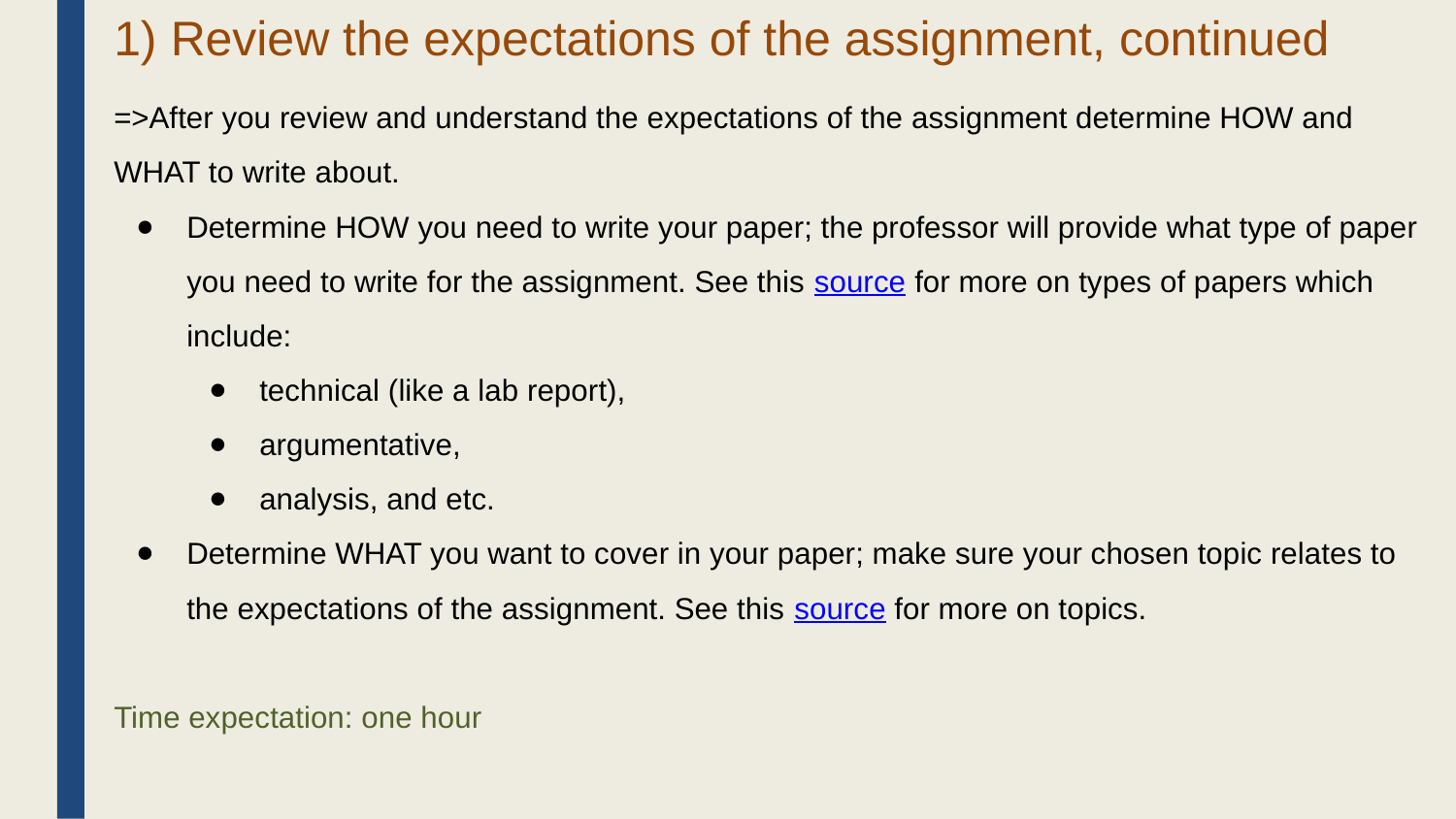

# 1) Review the expectations of the assignment, continued
=>After you review and understand the expectations of the assignment determine HOW and WHAT to write about.
Determine HOW you need to write your paper; the professor will provide what type of paper you need to write for the assignment. See this source for more on types of papers which include:
technical (like a lab report),
argumentative,
analysis, and etc.
Determine WHAT you want to cover in your paper; make sure your chosen topic relates to the expectations of the assignment. See this source for more on topics.

Time expectation: one hour